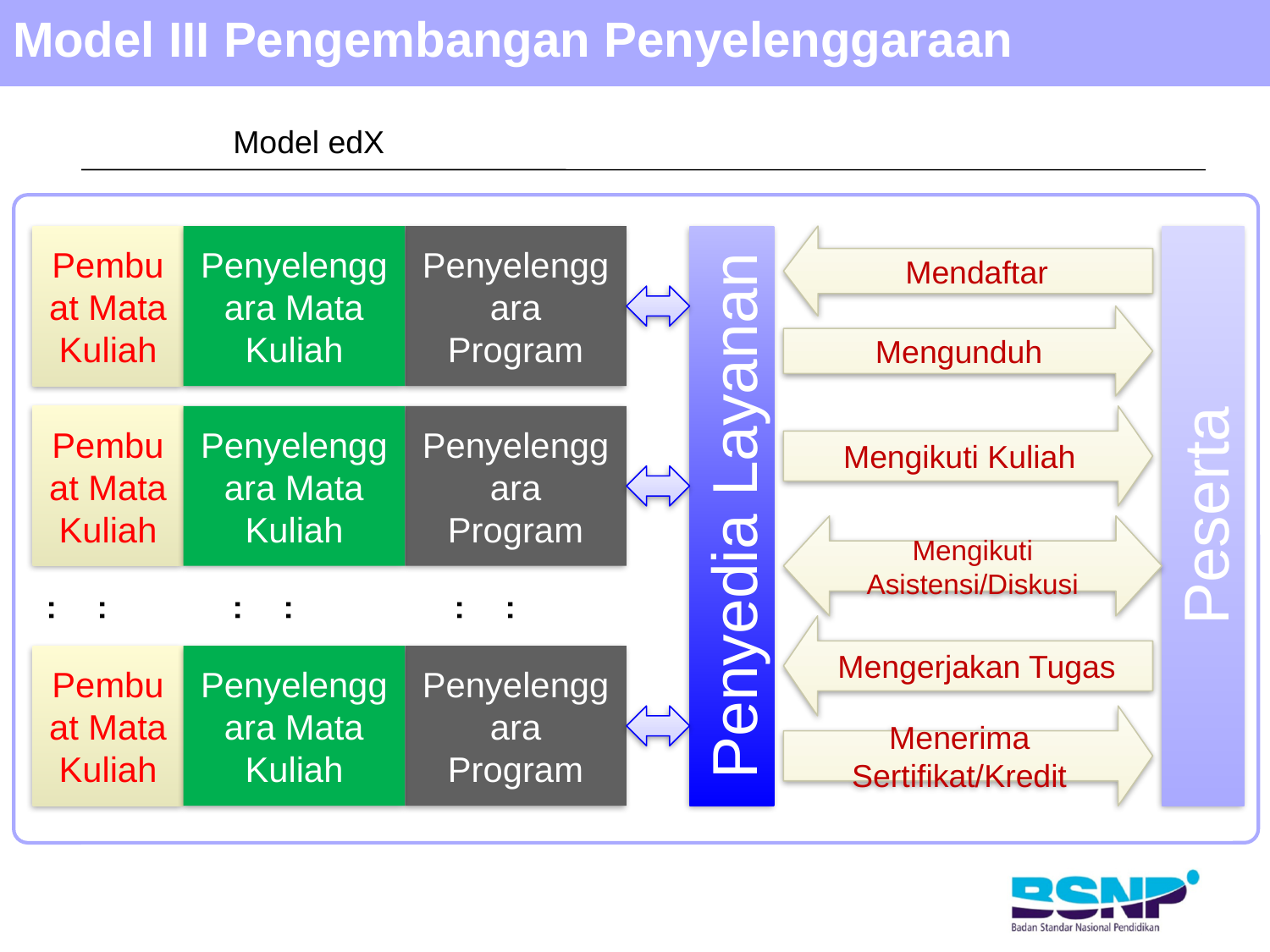

# Model III Pengembangan Penyelenggaraan
Model edX

Pembuat Mata Kuliah
Penyelenggara Mata Kuliah
Penyelenggara Program
Penyedia Layanan
Mendaftar
Peserta

Mengunduh
Pembuat Mata Kuliah
Penyelenggara Mata Kuliah
Penyelenggara Program
Mengikuti Kuliah

Mengikuti Asistensi/Diskusi
....
....
....
Mengerjakan Tugas
Pembuat Mata Kuliah
Penyelenggara Mata Kuliah
Penyelenggara Program

Menerima Sertifikat/Kredit